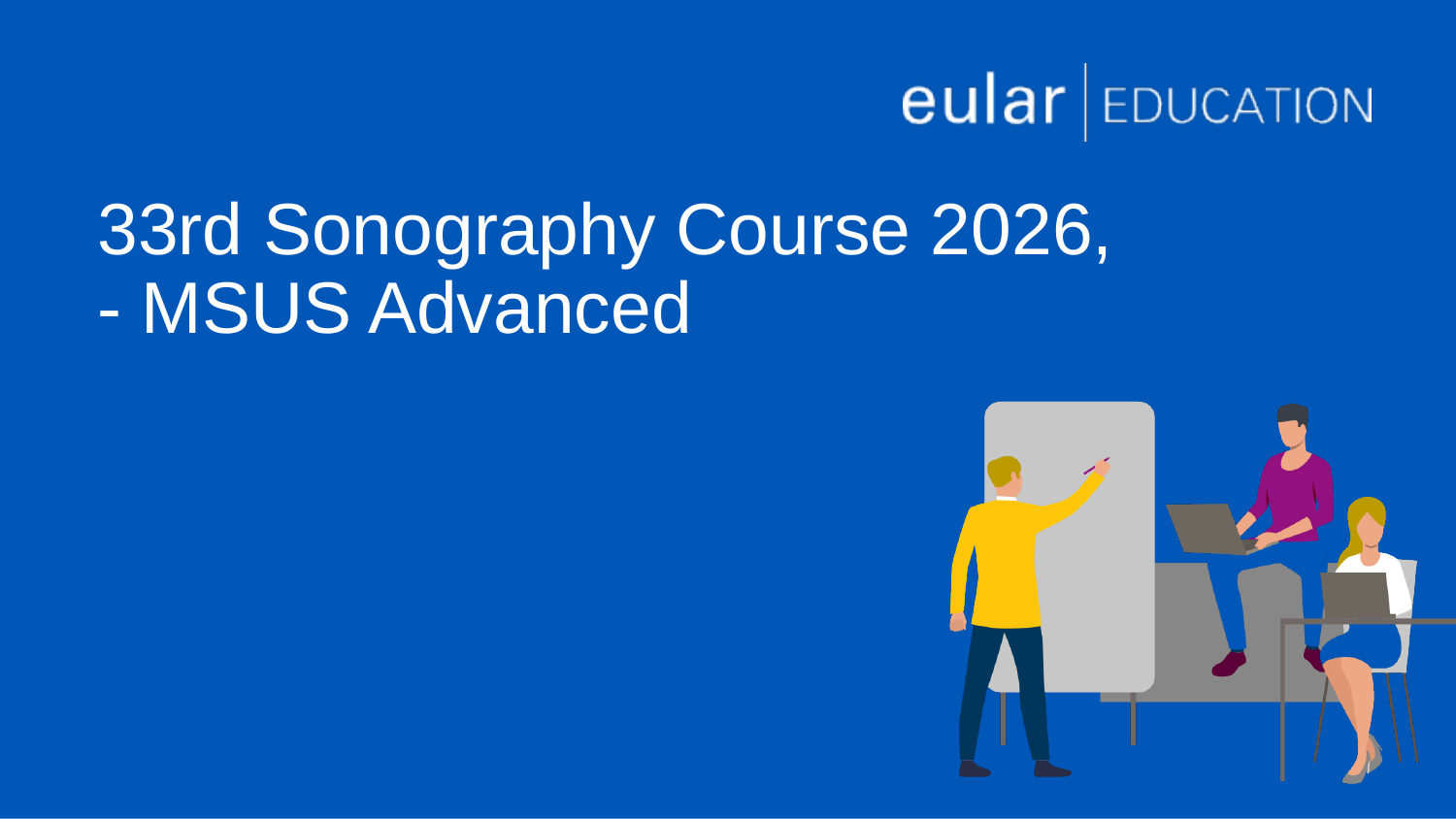

# 33rd Sonography Course 2026, - MSUS Advanced